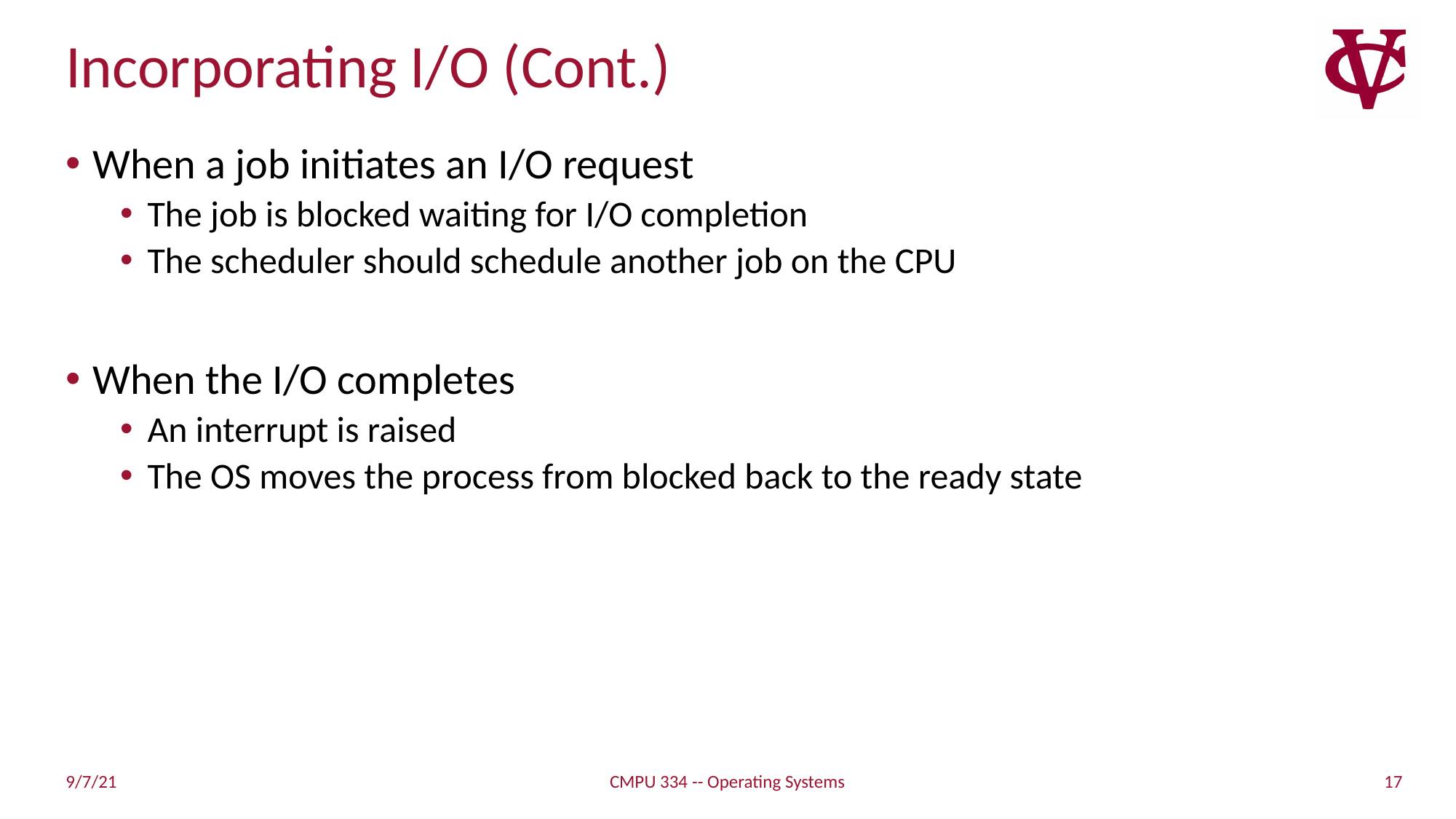

# Incorporating I/O (Cont.)
When a job initiates an I/O request
The job is blocked waiting for I/O completion
The scheduler should schedule another job on the CPU

When the I/O completes
An interrupt is raised
The OS moves the process from blocked back to the ready state
17
9/7/21
CMPU 334 -- Operating Systems